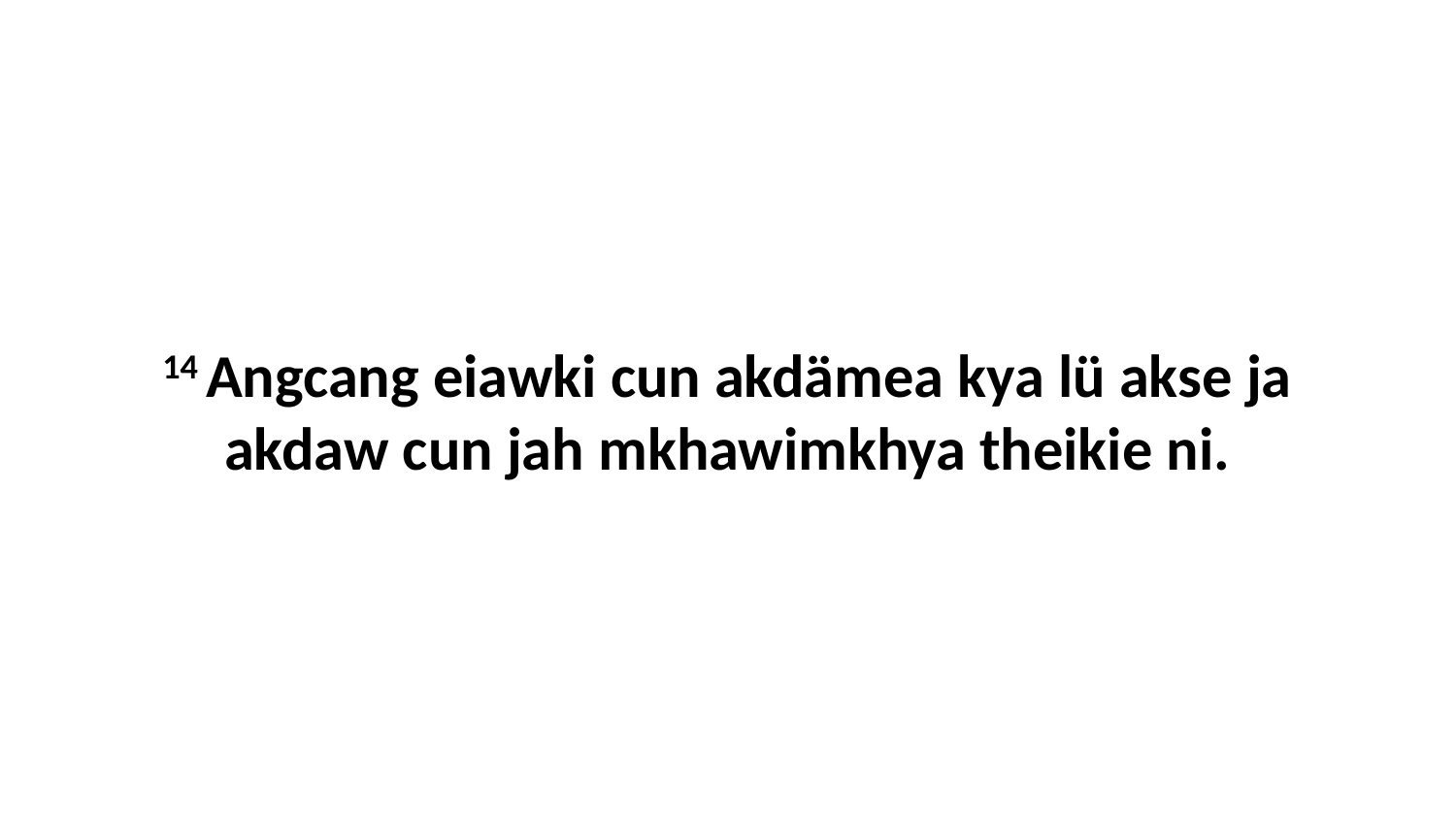

14 Angcang eiawki cun akdämea kya lü akse ja akdaw cun jah mkhawimkhya theikie ni.